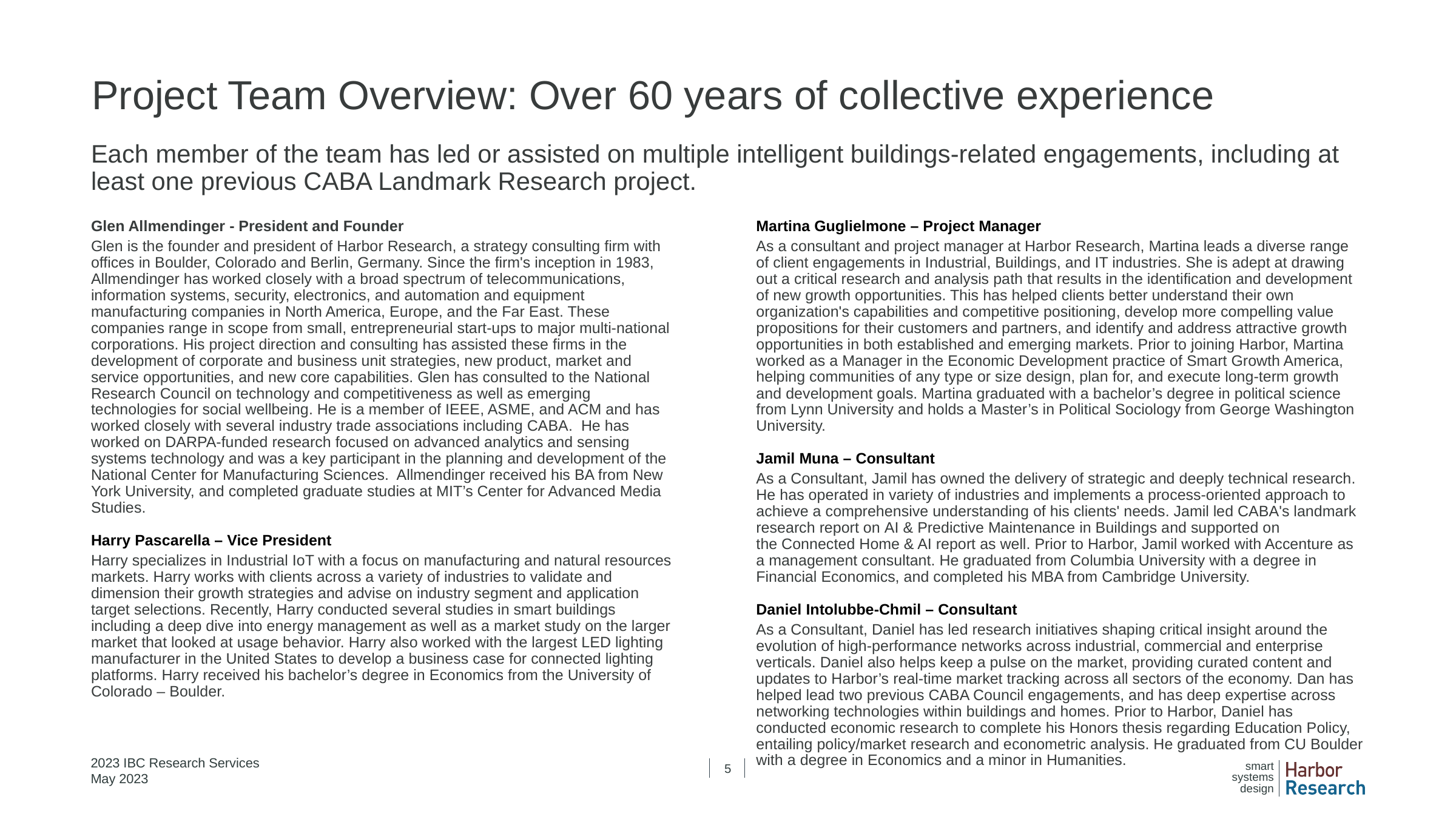

# Project Team Overview: Over 60 years of collective experience
Each member of the team has led or assisted on multiple intelligent buildings-related engagements, including at least one previous CABA Landmark Research project.
Glen Allmendinger - President and Founder
Glen is the founder and president of Harbor Research, a strategy consulting firm with offices in Boulder, Colorado and Berlin, Germany. Since the firm's inception in 1983, Allmendinger has worked closely with a broad spectrum of telecommunications, information systems, security, electronics, and automation and equipment manufacturing companies in North America, Europe, and the Far East. These companies range in scope from small, entrepreneurial start-ups to major multi-national corporations. His project direction and consulting has assisted these firms in the development of corporate and business unit strategies, new product, market and service opportunities, and new core capabilities. Glen has consulted to the National Research Council on technology and competitiveness as well as emerging technologies for social wellbeing. He is a member of IEEE, ASME, and ACM and has worked closely with several industry trade associations including CABA.  He has worked on DARPA-funded research focused on advanced analytics and sensing systems technology and was a key participant in the planning and development of the National Center for Manufacturing Sciences.  Allmendinger received his BA from New York University, and completed graduate studies at MIT’s Center for Advanced Media Studies.
Harry Pascarella – Vice President
Harry specializes in Industrial IoT with a focus on manufacturing and natural resources markets. Harry works with clients across a variety of industries to validate and dimension their growth strategies and advise on industry segment and application target selections. Recently, Harry conducted several studies in smart buildings including a deep dive into energy management as well as a market study on the larger market that looked at usage behavior. Harry also worked with the largest LED lighting manufacturer in the United States to develop a business case for connected lighting platforms. Harry received his bachelor’s degree in Economics from the University of Colorado – Boulder.
Martina Guglielmone – Project Manager
As a consultant and project manager at Harbor Research, Martina leads a diverse range of client engagements in Industrial, Buildings, and IT industries. She is adept at drawing out a critical research and analysis path that results in the identification and development of new growth opportunities. This has helped clients better understand their own organization's capabilities and competitive positioning, develop more compelling value propositions for their customers and partners, and identify and address attractive growth opportunities in both established and emerging markets. Prior to joining Harbor, Martina worked as a Manager in the Economic Development practice of Smart Growth America, helping communities of any type or size design, plan for, and execute long-term growth and development goals. Martina graduated with a bachelor’s degree in political science from Lynn University and holds a Master’s in Political Sociology from George Washington University.

Jamil Muna – Consultant
As a Consultant, Jamil has owned the delivery of strategic and deeply technical research. He has operated in variety of industries and implements a process-oriented approach to achieve a comprehensive understanding of his clients' needs. Jamil led CABA's landmark research report on AI & Predictive Maintenance in Buildings and supported on the Connected Home & AI report as well. Prior to Harbor, Jamil worked with Accenture as a management consultant. He graduated from Columbia University with a degree in Financial Economics, and completed his MBA from Cambridge University.

Daniel Intolubbe-Chmil – Consultant
As a Consultant, Daniel has led research initiatives shaping critical insight around the evolution of high-performance networks across industrial, commercial and enterprise verticals. Daniel also helps keep a pulse on the market, providing curated content and updates to Harbor’s real-time market tracking across all sectors of the economy. Dan has helped lead two previous CABA Council engagements, and has deep expertise across networking technologies within buildings and homes. Prior to Harbor, Daniel has conducted economic research to complete his Honors thesis regarding Education Policy, entailing policy/market research and econometric analysis. He graduated from CU Boulder with a degree in Economics and a minor in Humanities.